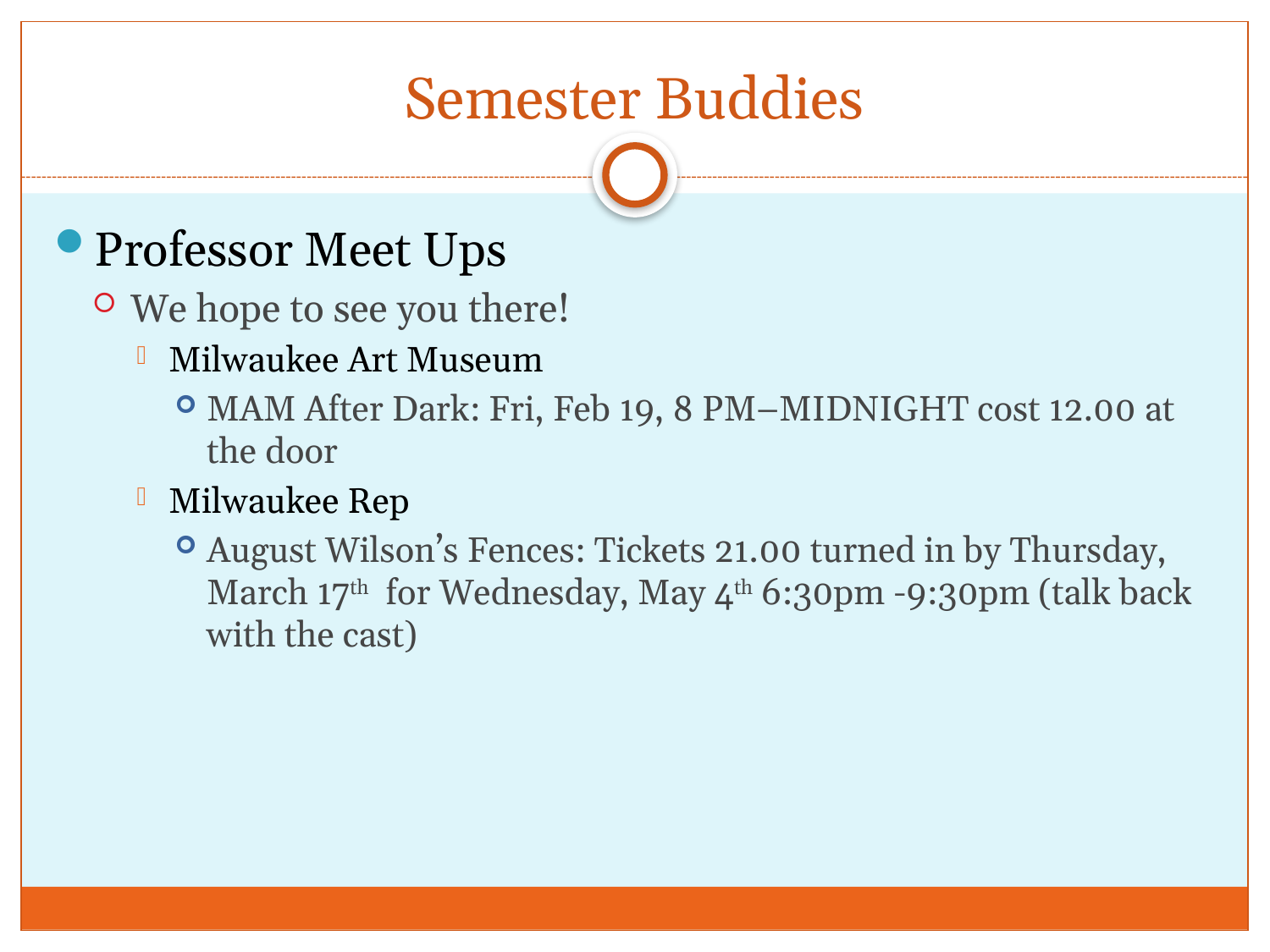

# Semester Buddies
Professor Meet Ups
We hope to see you there!
Milwaukee Art Museum
MAM After Dark: Fri, Feb 19, 8 PM–MIDNIGHT cost 12.00 at the door
Milwaukee Rep
August Wilson’s Fences: Tickets 21.00 turned in by Thursday, March 17th  for Wednesday, May 4th 6:30pm -9:30pm (talk back with the cast)